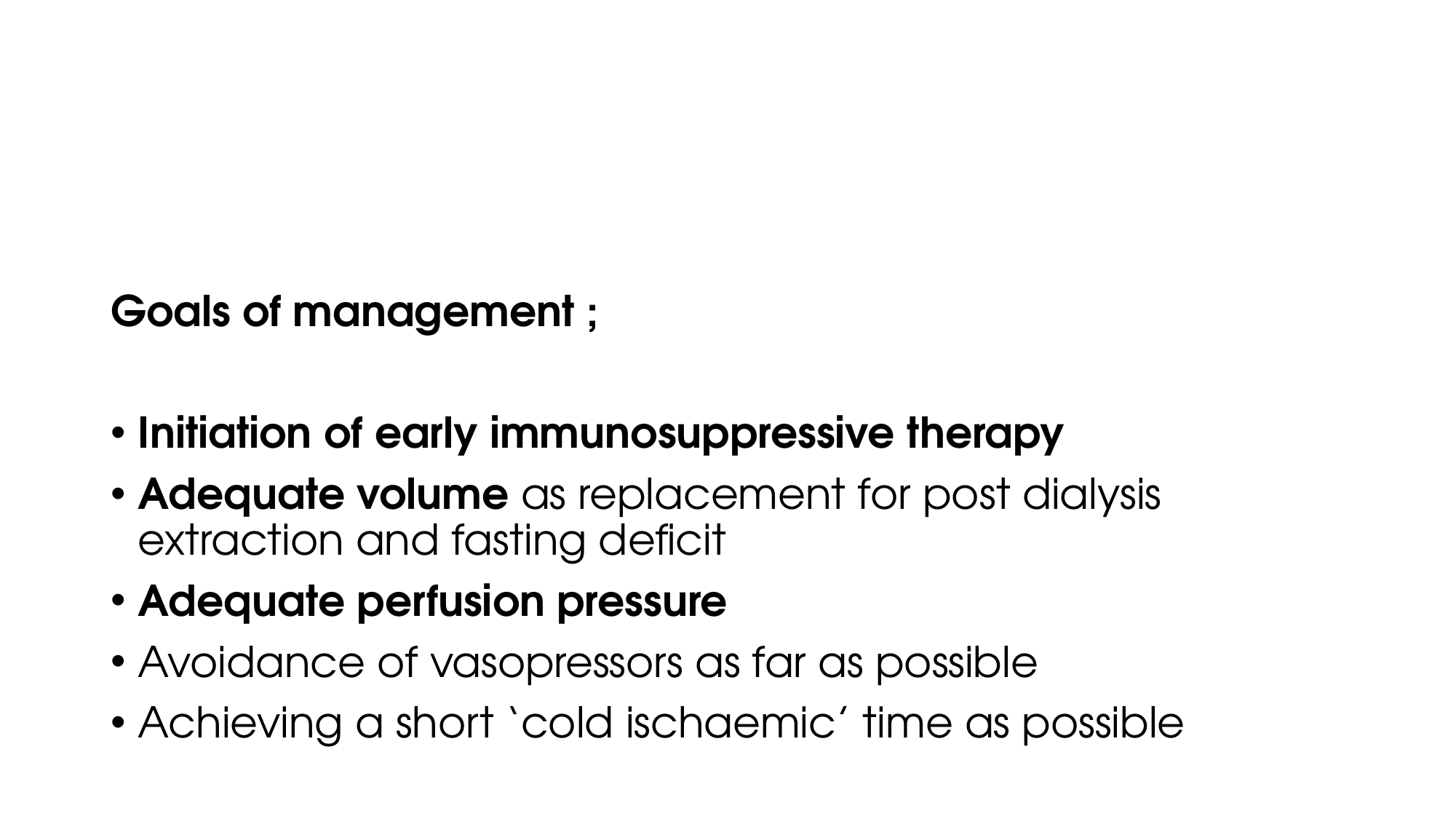

#

Goals of management ;

Initiation of early immunosuppressive therapy
Adequate volume as replacement for post dialysis extraction and fasting deficit
Adequate perfusion pressure
Avoidance of vasopressors as far as possible
Achieving a short ‘cold ischaemic’ time as possible